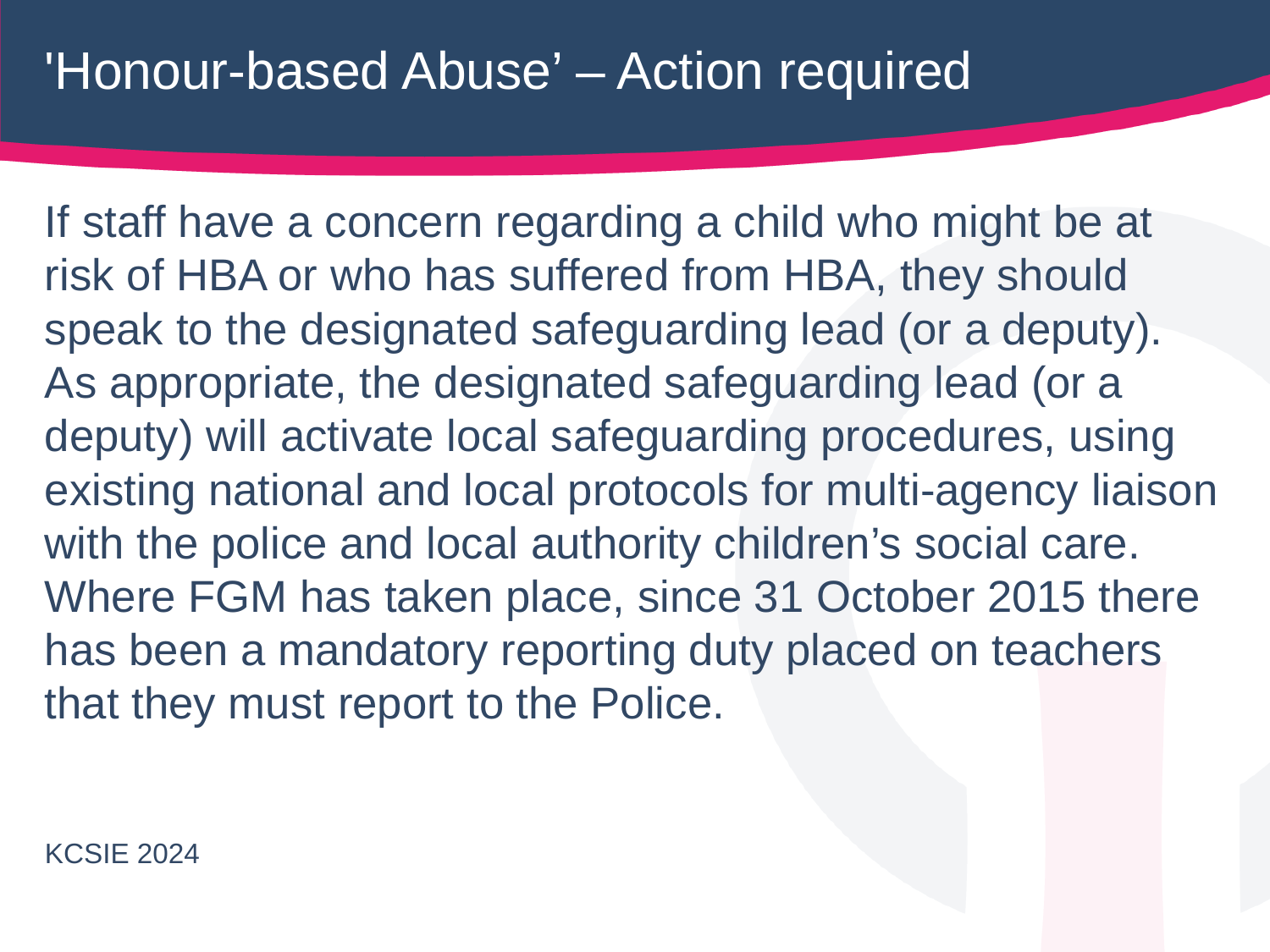

# 'Honour-based Abuse’ – Action required
If staff have a concern regarding a child who might be at risk of HBA or who has suffered from HBA, they should speak to the designated safeguarding lead (or a deputy). As appropriate, the designated safeguarding lead (or a deputy) will activate local safeguarding procedures, using existing national and local protocols for multi-agency liaison with the police and local authority children’s social care.
Where FGM has taken place, since 31 October 2015 there has been a mandatory reporting duty placed on teachers that they must report to the Police.

KCSIE 2024